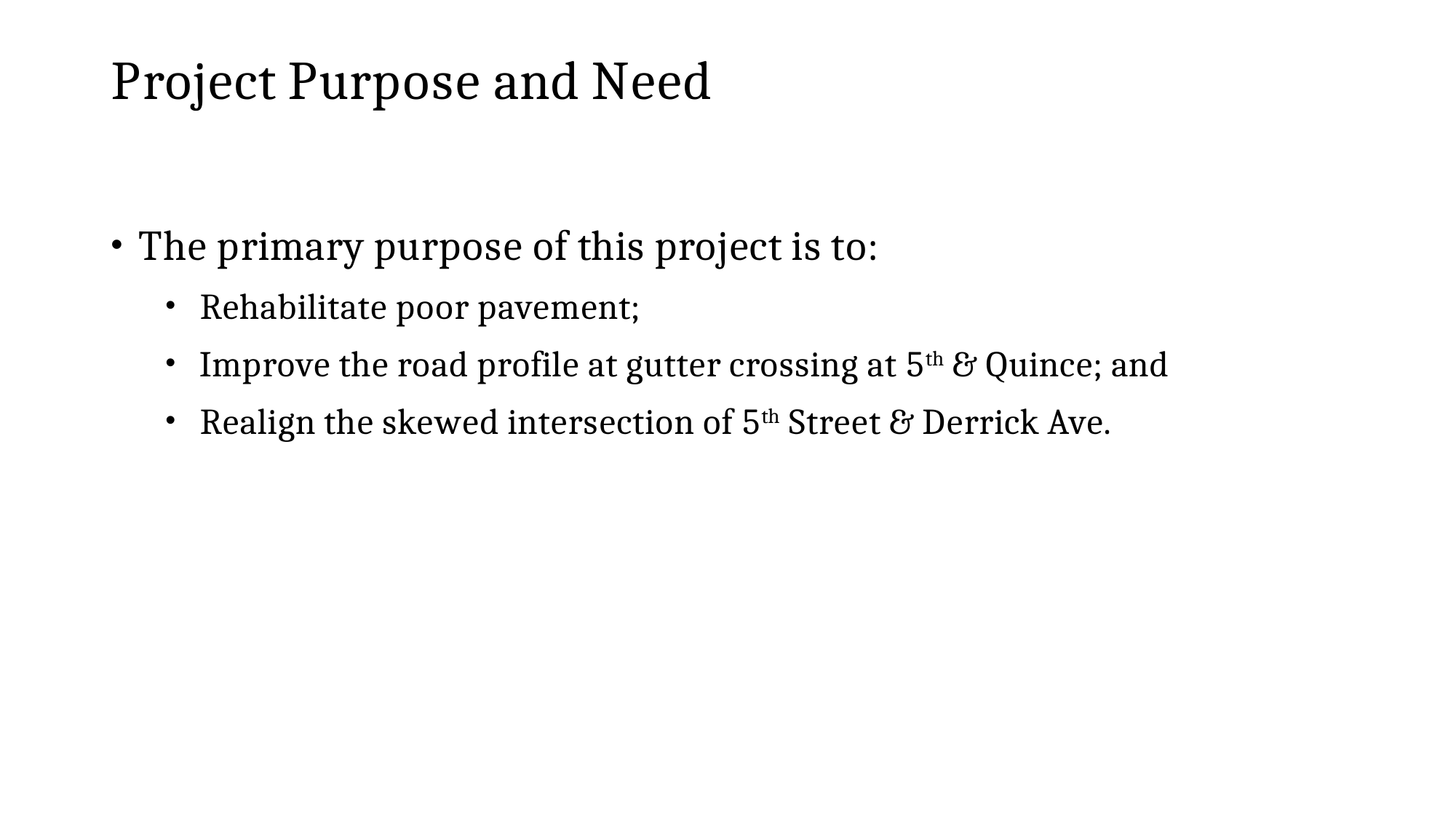

# Project Purpose and Need
The primary purpose of this project is to:
Rehabilitate poor pavement;
Improve the road profile at gutter crossing at 5th & Quince; and
Realign the skewed intersection of 5th Street & Derrick Ave.